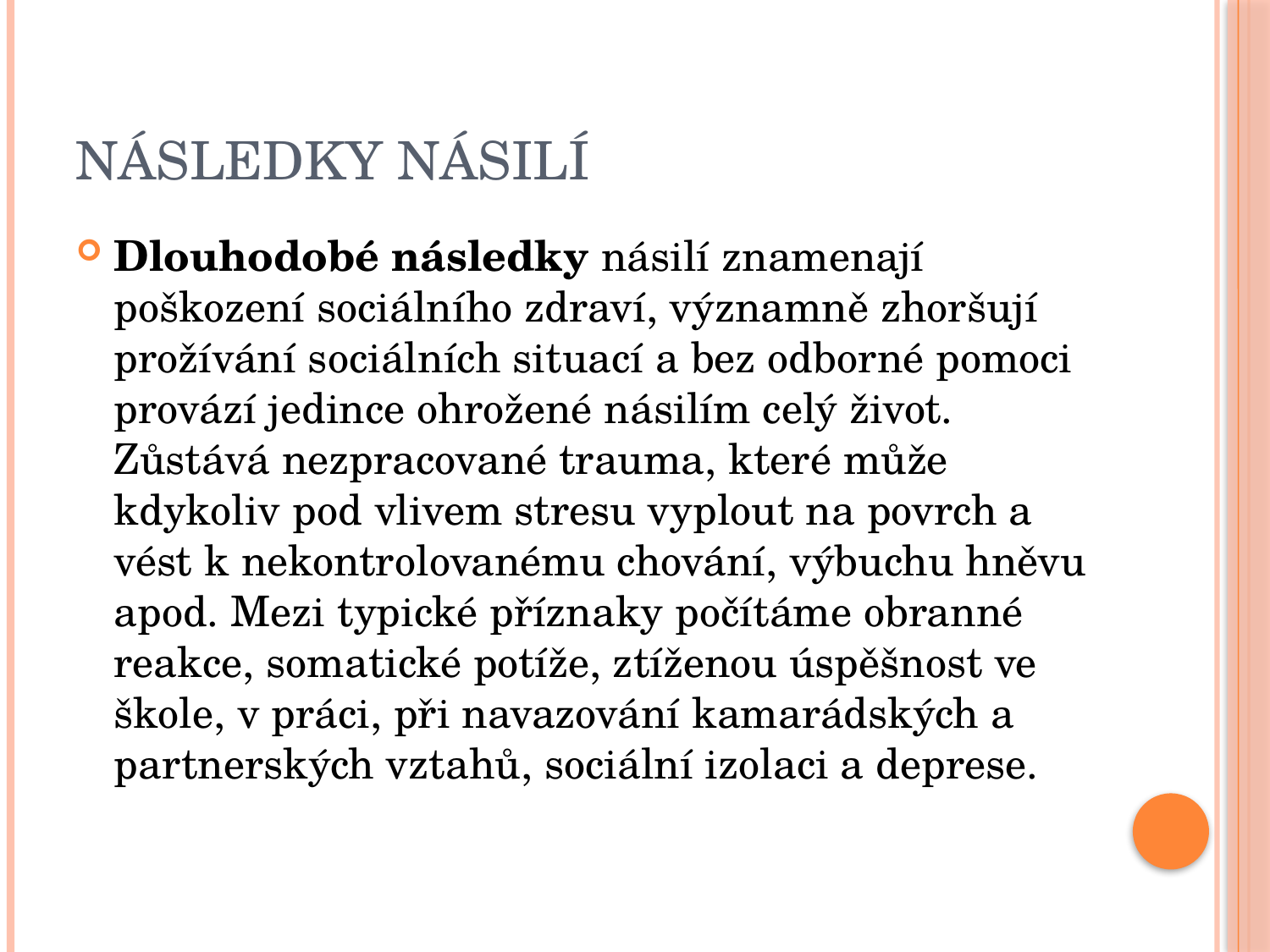

# Následky násilí
Dlouhodobé následky násilí znamenají poškození sociálního zdraví, významně zhoršují prožívání sociálních situací a bez odborné pomoci provází jedince ohrožené násilím celý život. Zůstává nezpracované trauma, které může kdykoliv pod vlivem stresu vyplout na povrch a vést k nekontrolovanému chování, výbuchu hněvu apod. Mezi typické příznaky počítáme obranné reakce, somatické potíže, ztíženou úspěšnost ve škole, v práci, při navazování kamarádských a partnerských vztahů, sociální izolaci a deprese.